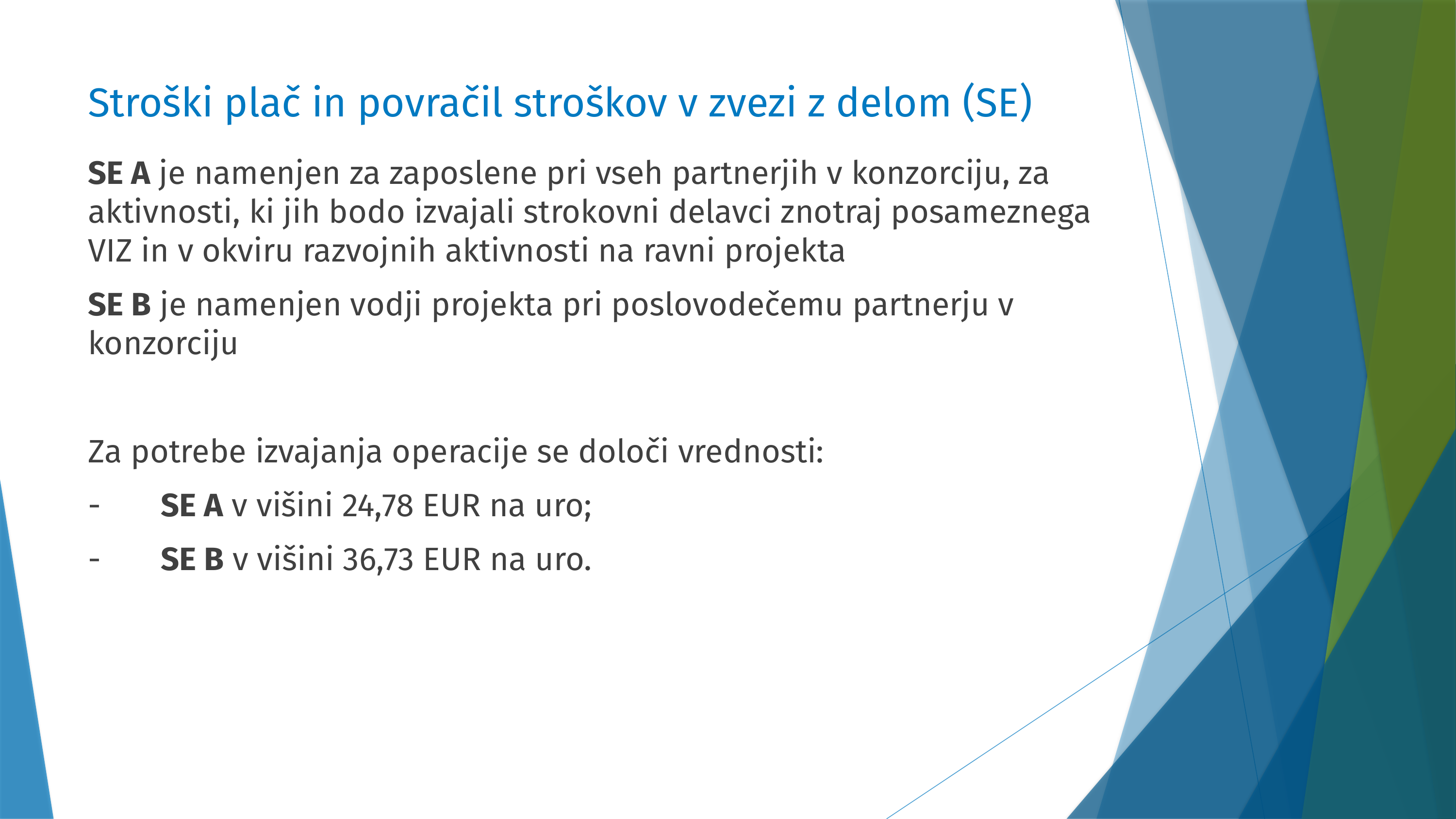

# Stroški plač in povračil stroškov v zvezi z delom (SE)
SE A je namenjen za zaposlene pri vseh partnerjih v konzorciju, za aktivnosti, ki jih bodo izvajali strokovni delavci znotraj posameznega VIZ in v okviru razvojnih aktivnosti na ravni projekta
SE B je namenjen vodji projekta pri poslovodečemu partnerju v konzorciju

Za potrebe izvajanja operacije se določi vrednosti:
-	SE A v višini 24,78 EUR na uro;
-	SE B v višini 36,73 EUR na uro.